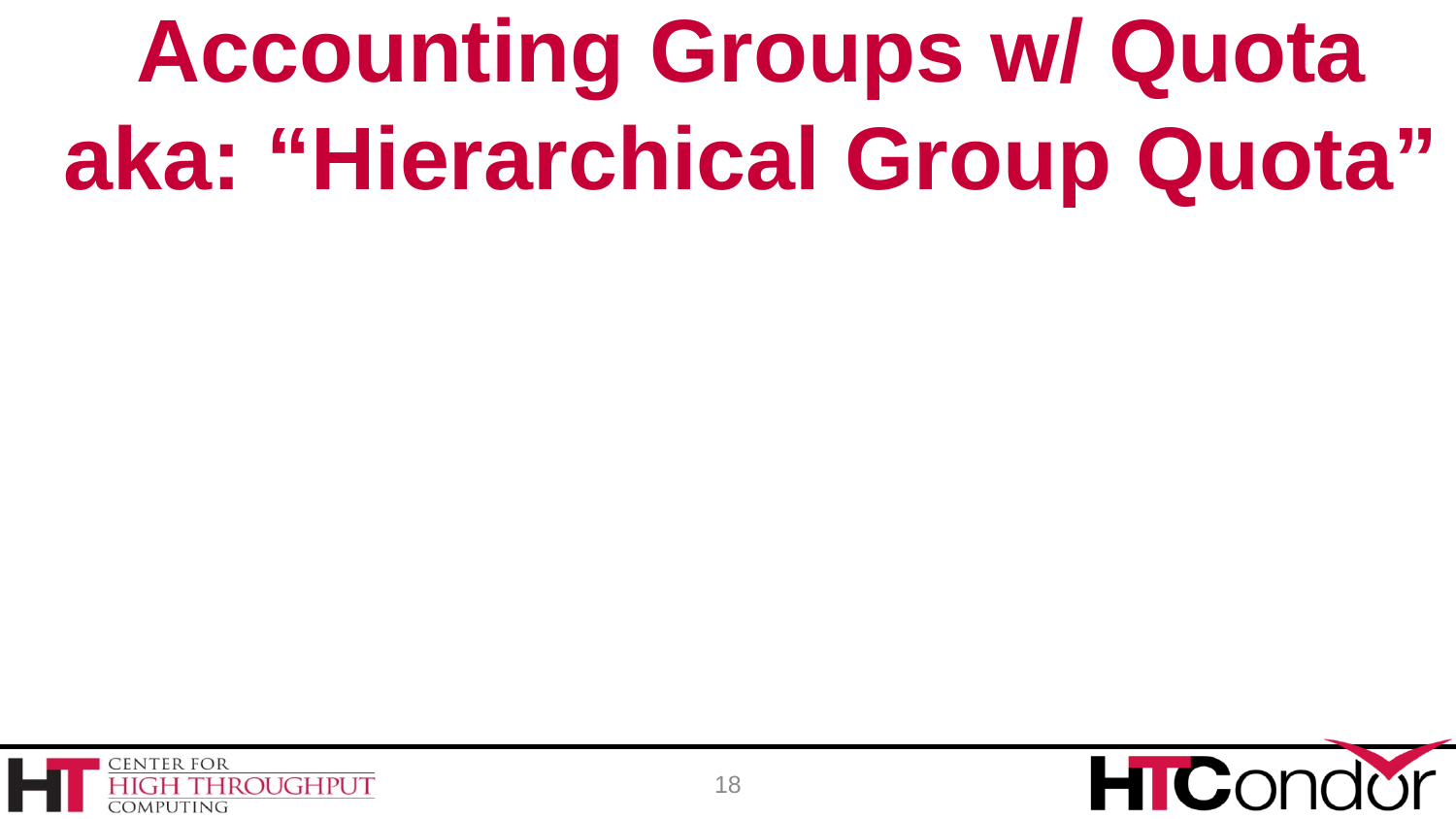

# Accounting Groups w/ Quota aka: “Hierarchical Group Quota”

18